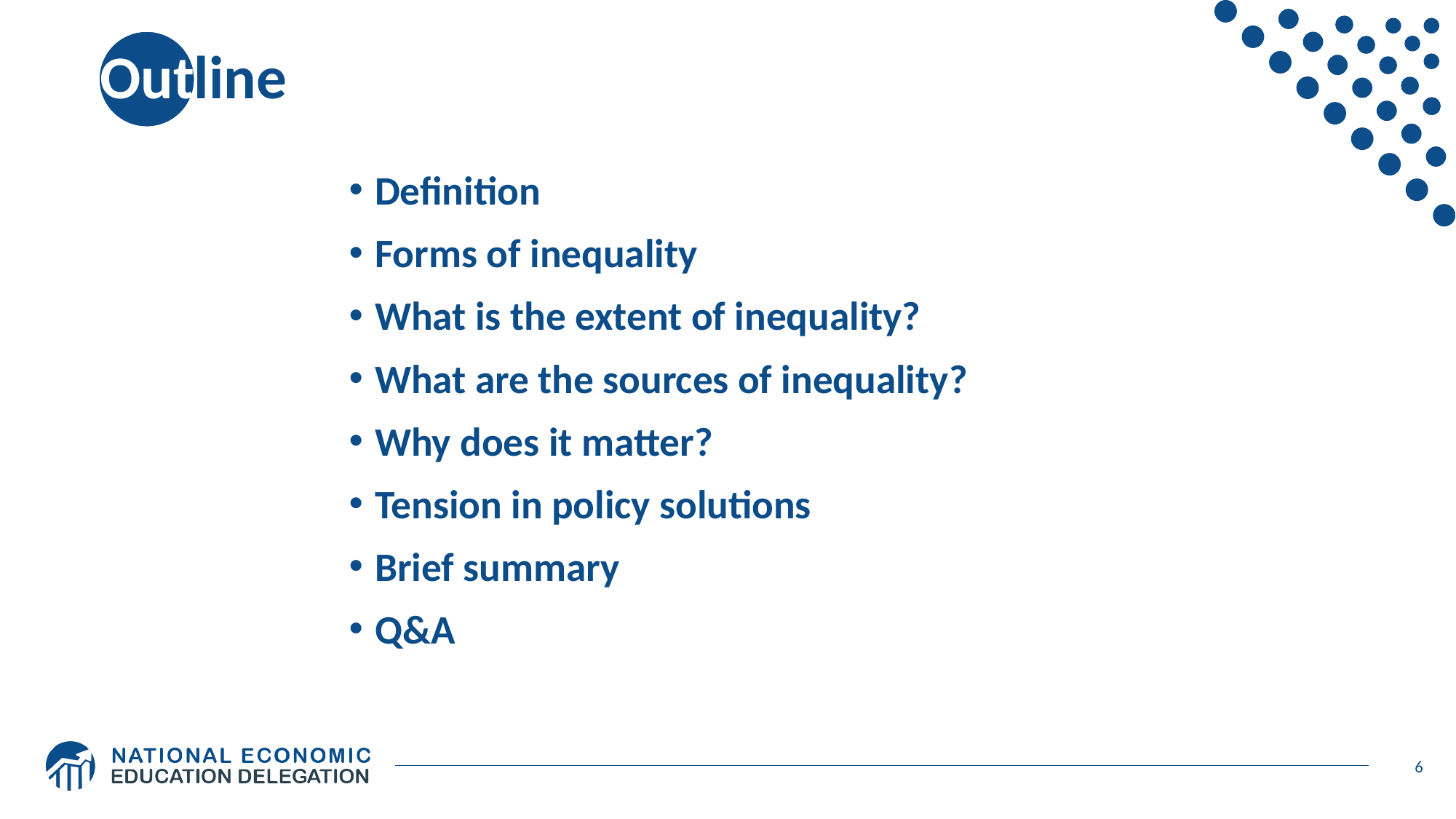

# Outline

Definition
Forms of inequality
What is the extent of inequality?
What are the sources of inequality?
Why does it matter?
Tension in policy solutions
Brief summary
Q&A
6